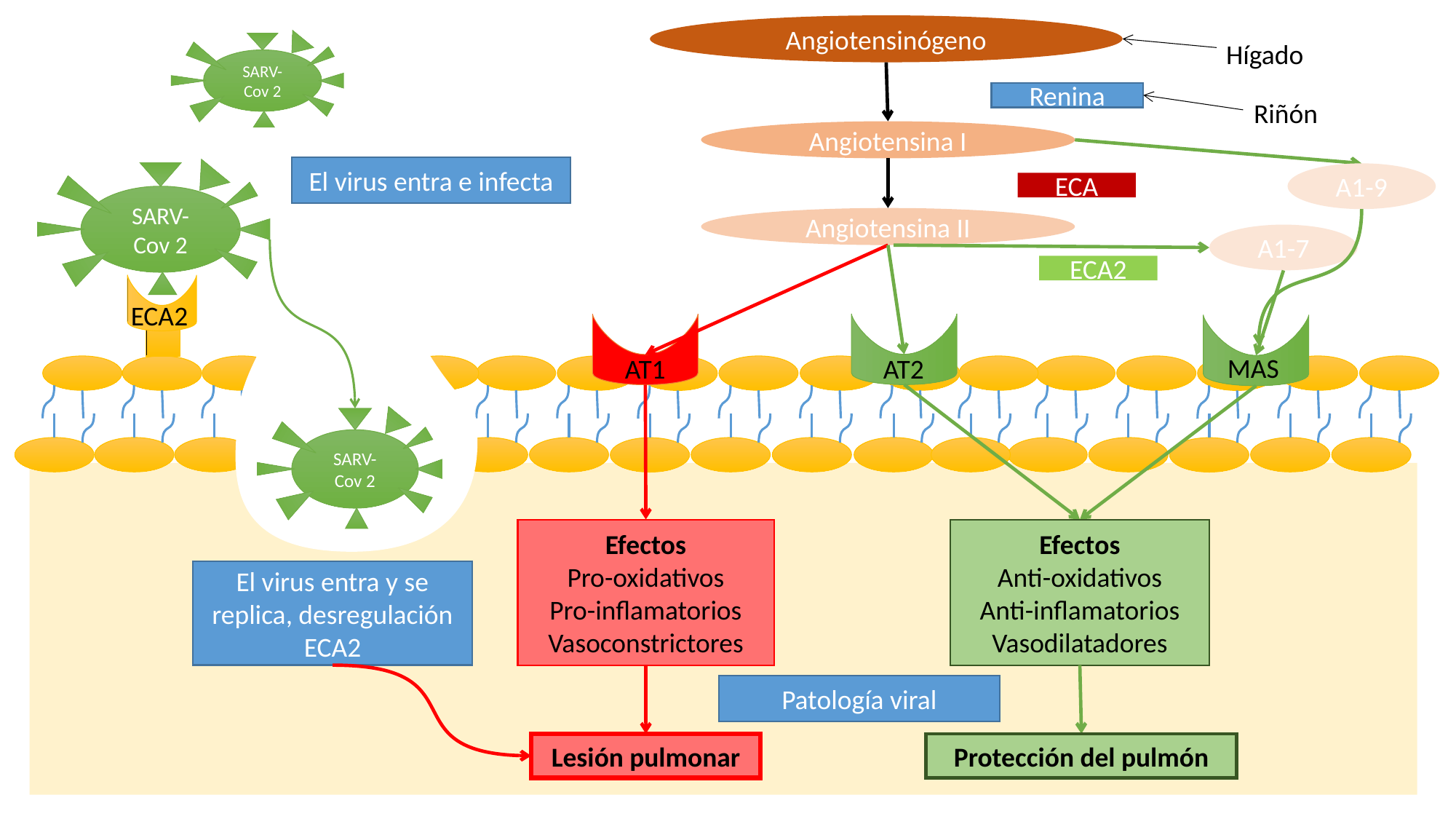

Angiotensinógeno
Hígado

SARV-Cov 2

Renina
Riñón
Angiotensina I

SARV-Cov 2

ECA
Angiotensina II
A1-7

ECA2

ECA2

MAS
AT1
AT2

SARV-Cov 2

Efectos
Pro-oxidativos
Pro-inflamatorios
Vasoconstrictores
Efectos
Anti-oxidativos
Anti-inflamatorios
Vasodilatadores
El virus entra y se replica, desregulación
ECA2
Patología viral
Lesión pulmonar
Protección del pulmón
A1-9
El virus entra e infecta